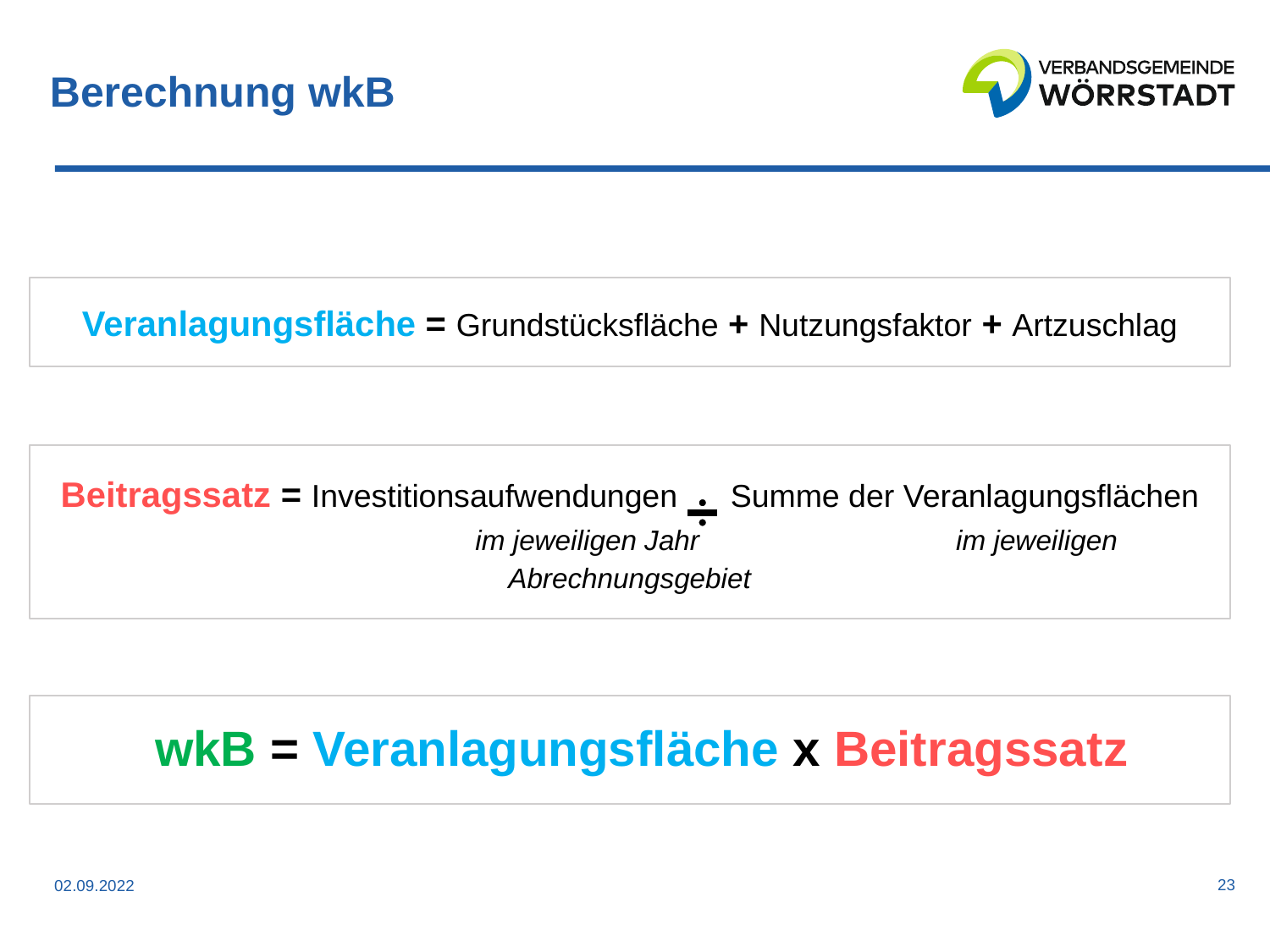

# Berechnung wkB

Veranlagungsfläche = Grundstücksfläche + Nutzungsfaktor + Artzuschlag

Beitragssatz = Investitionsaufwendungen      Summe der Veranlagungsflächen
		         im jeweiligen Jahr	                       im jeweiligen Abrechnungsgebiet

wkB = Veranlagungsfläche x Beitragssatz
23
02.09.2022